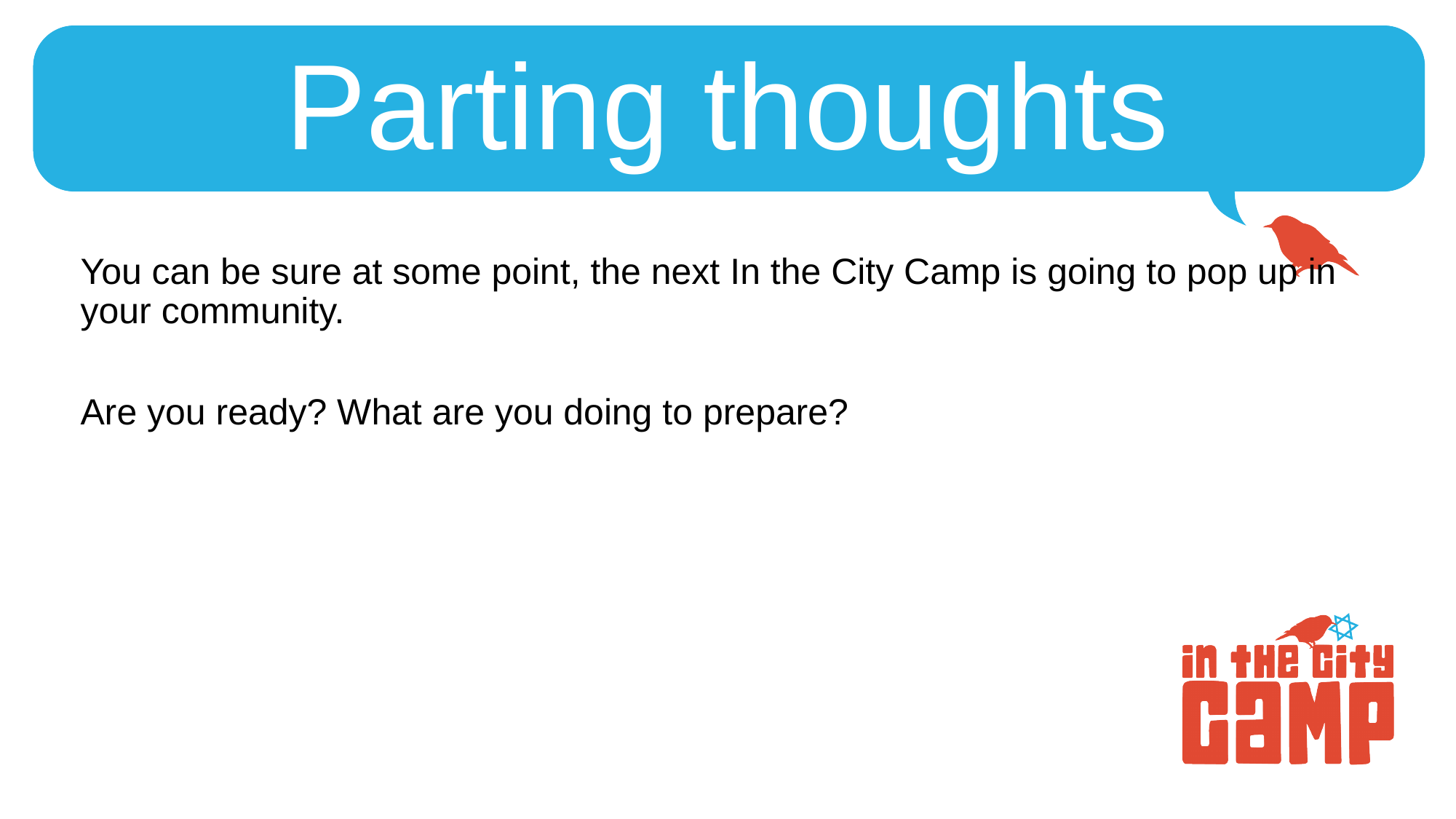

# Parting thoughts
You can be sure at some point, the next In the City Camp is going to pop up in your community.

Are you ready? What are you doing to prepare?